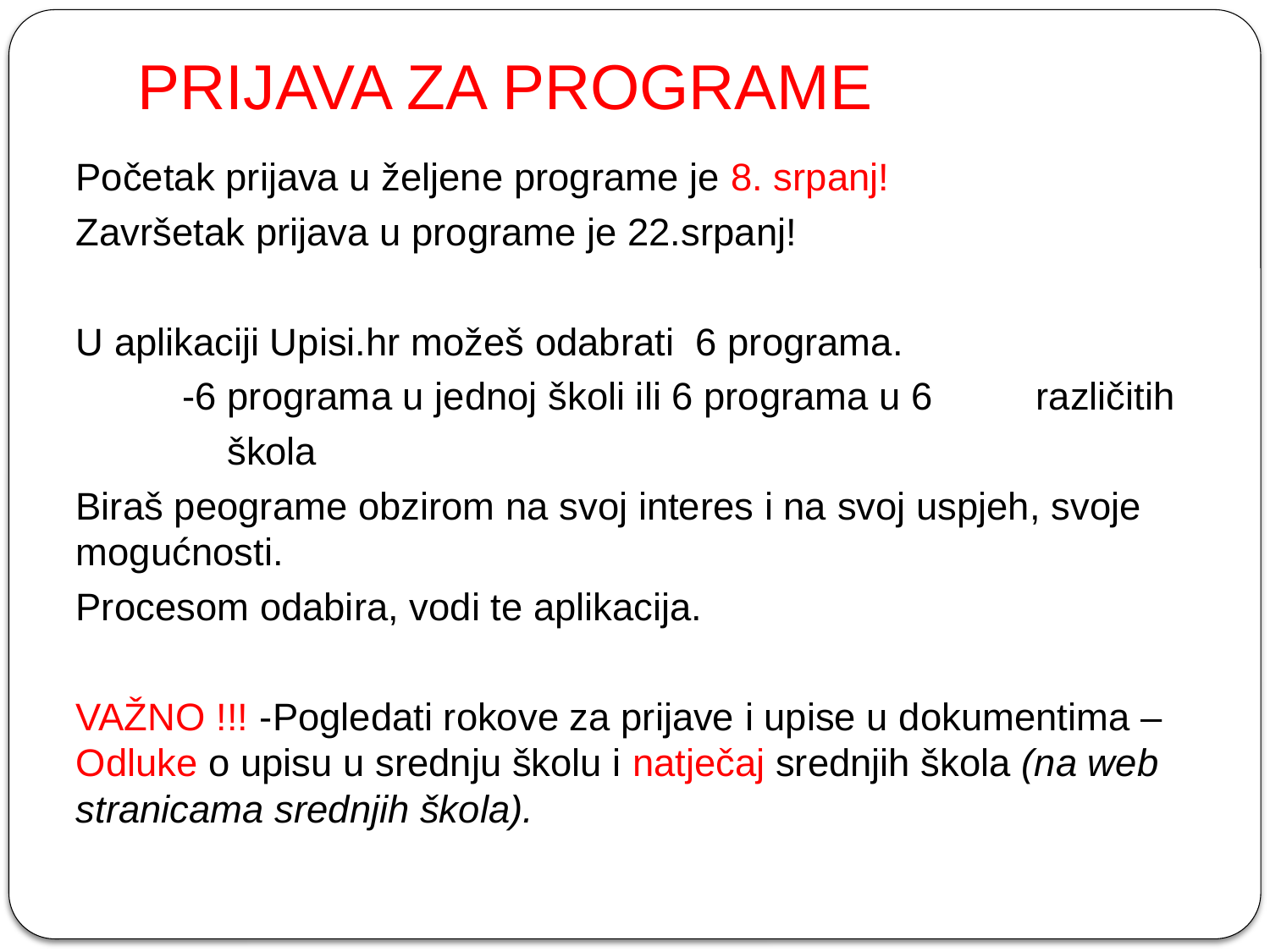

# PRIJAVA ZA PROGRAME
Početak prijava u željene programe je 8. srpanj!
Završetak prijava u programe je 22.srpanj!

U aplikaciji Upisi.hr možeš odabrati  6 programa.
	-6 programa u jednoj školi ili 6 programa u 6 	različitih
              škola
Biraš peograme obzirom na svoj interes i na svoj uspjeh, svoje mogućnosti.
Procesom odabira, vodi te aplikacija.

VAŽNO !!! -Pogledati rokove za prijave i upise u dokumentima – Odluke o upisu u srednju školu i natječaj srednjih škola (na web stranicama srednjih škola).